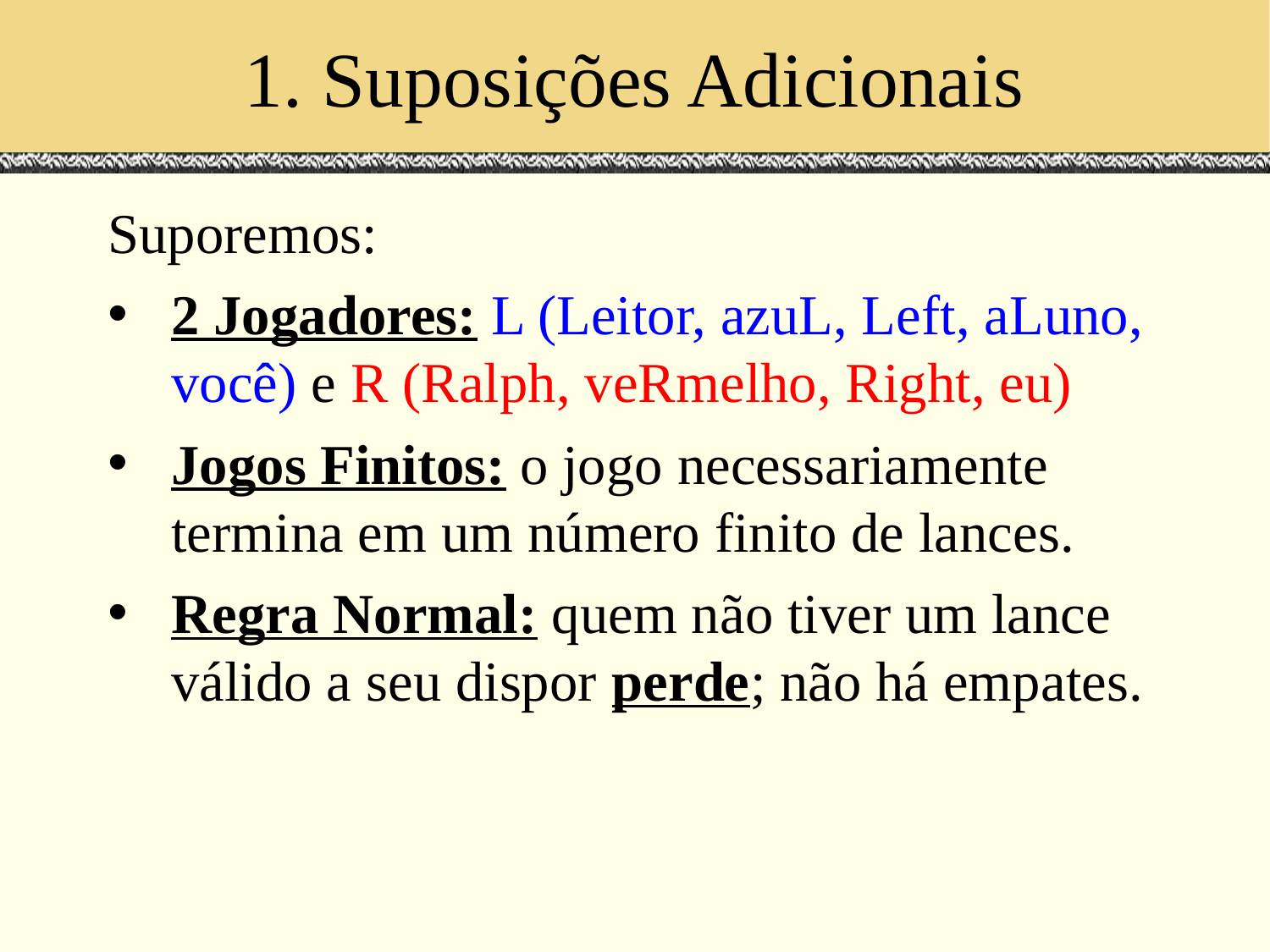

# 1. Suposições Adicionais
Suporemos:
2 Jogadores: L (Leitor, azuL, Left, aLuno, você) e R (Ralph, veRmelho, Right, eu)
Jogos Finitos: o jogo necessariamente termina em um número finito de lances.
Regra Normal: quem não tiver um lance válido a seu dispor perde; não há empates.